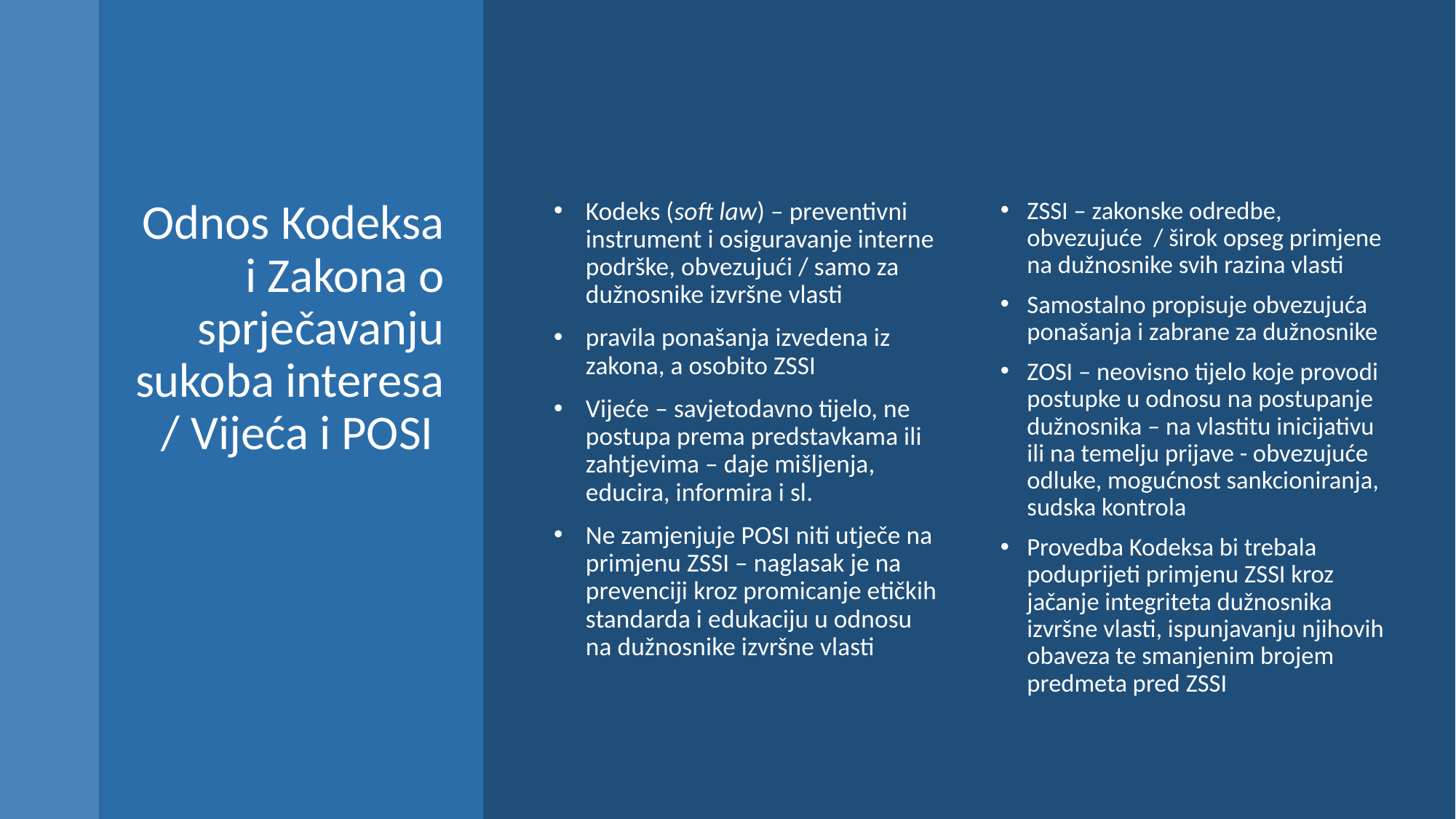

# Odnos Kodeksa i Zakona o sprječavanju sukoba interesa / Vijeća i POSI
Kodeks (soft law) – preventivni instrument i osiguravanje interne podrške, obvezujući / samo za dužnosnike izvršne vlasti
pravila ponašanja izvedena iz zakona, a osobito ZSSI
Vijeće – savjetodavno tijelo, ne postupa prema predstavkama ili zahtjevima – daje mišljenja, educira, informira i sl.
Ne zamjenjuje POSI niti utječe na primjenu ZSSI – naglasak je na prevenciji kroz promicanje etičkih standarda i edukaciju u odnosu na dužnosnike izvršne vlasti
ZSSI – zakonske odredbe, obvezujuće  / širok opseg primjene na dužnosnike svih razina vlasti
Samostalno propisuje obvezujuća ponašanja i zabrane za dužnosnike
ZOSI – neovisno tijelo koje provodi postupke u odnosu na postupanje dužnosnika – na vlastitu inicijativu ili na temelju prijave - obvezujuće odluke, mogućnost sankcioniranja, sudska kontrola
Provedba Kodeksa bi trebala poduprijeti primjenu ZSSI kroz jačanje integriteta dužnosnika izvršne vlasti, ispunjavanju njihovih obaveza te smanjenim brojem predmeta pred ZSSI